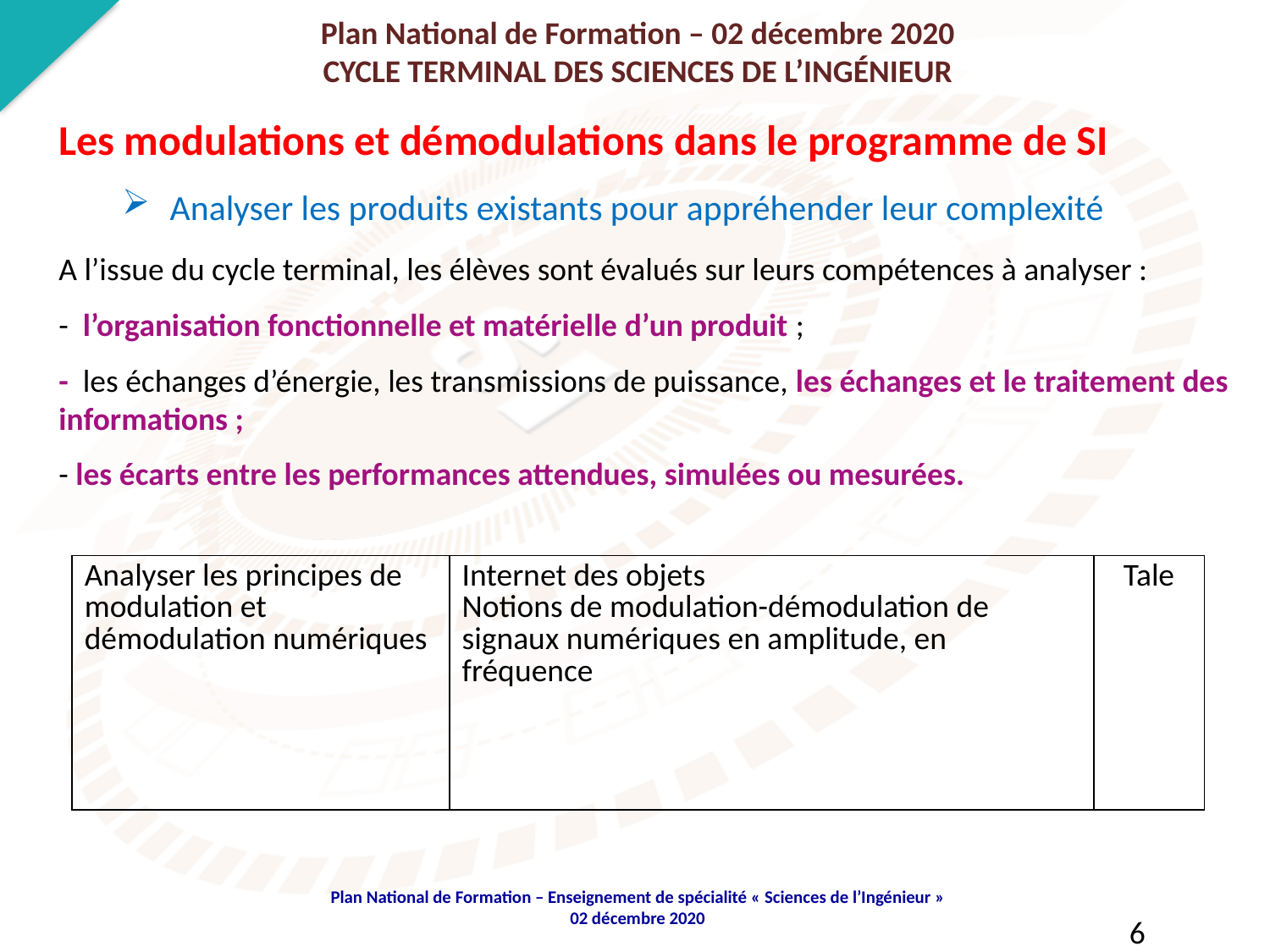

Plan National de Formation – 02 décembre 2020
CYCLE TERMINAL DES SCIENCES DE L’INGÉNIEUR
Les modulations et démodulations dans le programme de SI
Analyser les produits existants pour appréhender leur complexité
A l’issue du cycle terminal, les élèves sont évalués sur leurs compétences à analyser :
-  l’organisation fonctionnelle et matérielle d’un produit ;
-  les échanges d’énergie, les transmissions de puissance, les échanges et le traitement des informations ;
- les écarts entre les performances attendues, simulées ou mesurées.

| Analyser les principes de modulation et démodulation numériques | Internet des objets Notions de modulation-démodulation de signaux numériques en amplitude, en fréquence | Tale |
| --- | --- | --- |
	6